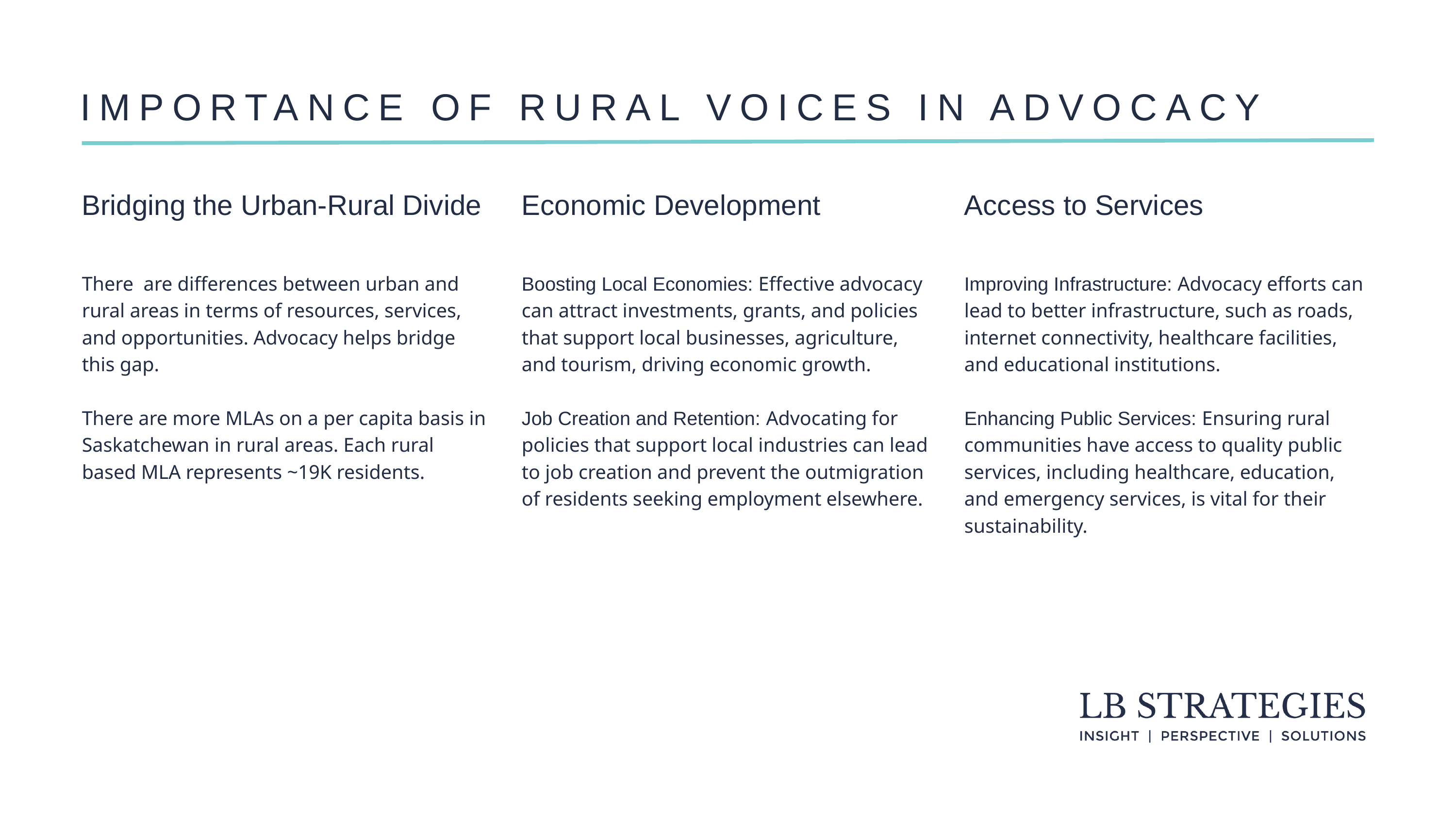

IMPORTANCE OF RURAL VOICES IN ADVOCACY

Bridging the Urban-Rural Divide
There  are differences between urban and rural areas in terms of resources, services, and opportunities. Advocacy helps bridge this gap.

There are more MLAs on a per capita basis in Saskatchewan in rural areas. Each rural based MLA represents ~19K residents.

Economic Development

Boosting Local Economies: Effective advocacy can attract investments, grants, and policies that support local businesses, agriculture, and tourism, driving economic growth.

Job Creation and Retention: Advocating for policies that support local industries can lead to job creation and prevent the outmigration of residents seeking employment elsewhere.

Access to Services

Improving Infrastructure: Advocacy efforts can lead to better infrastructure, such as roads, internet connectivity, healthcare facilities, and educational institutions.

Enhancing Public Services: Ensuring rural communities have access to quality public services, including healthcare, education, and emergency services, is vital for their sustainability.